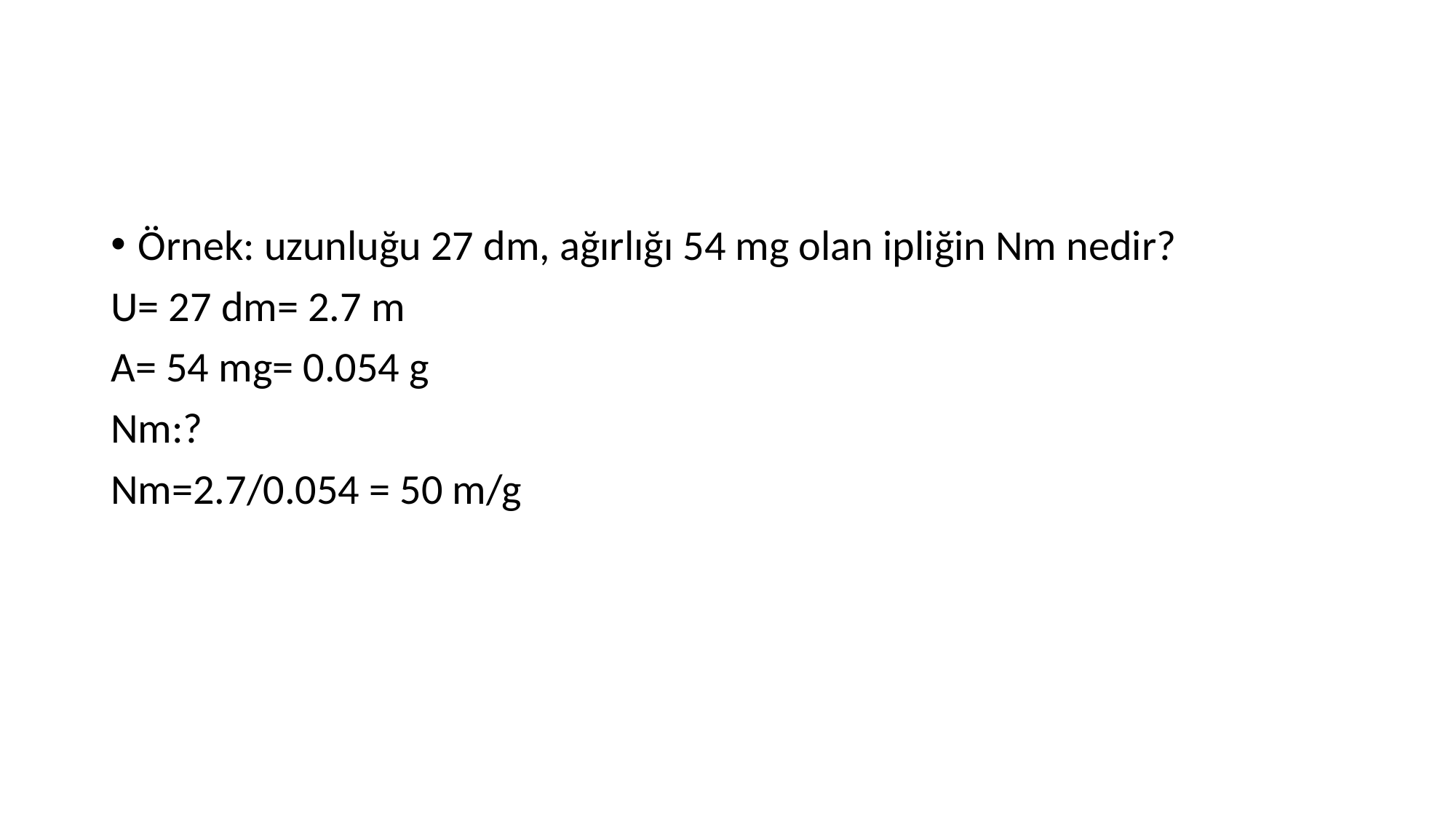

Örnek: uzunluğu 27 dm, ağırlığı 54 mg olan ipliğin Nm nedir?
U= 27 dm= 2.7 m
A= 54 mg= 0.054 g
Nm:?
Nm=2.7/0.054 = 50 m/g